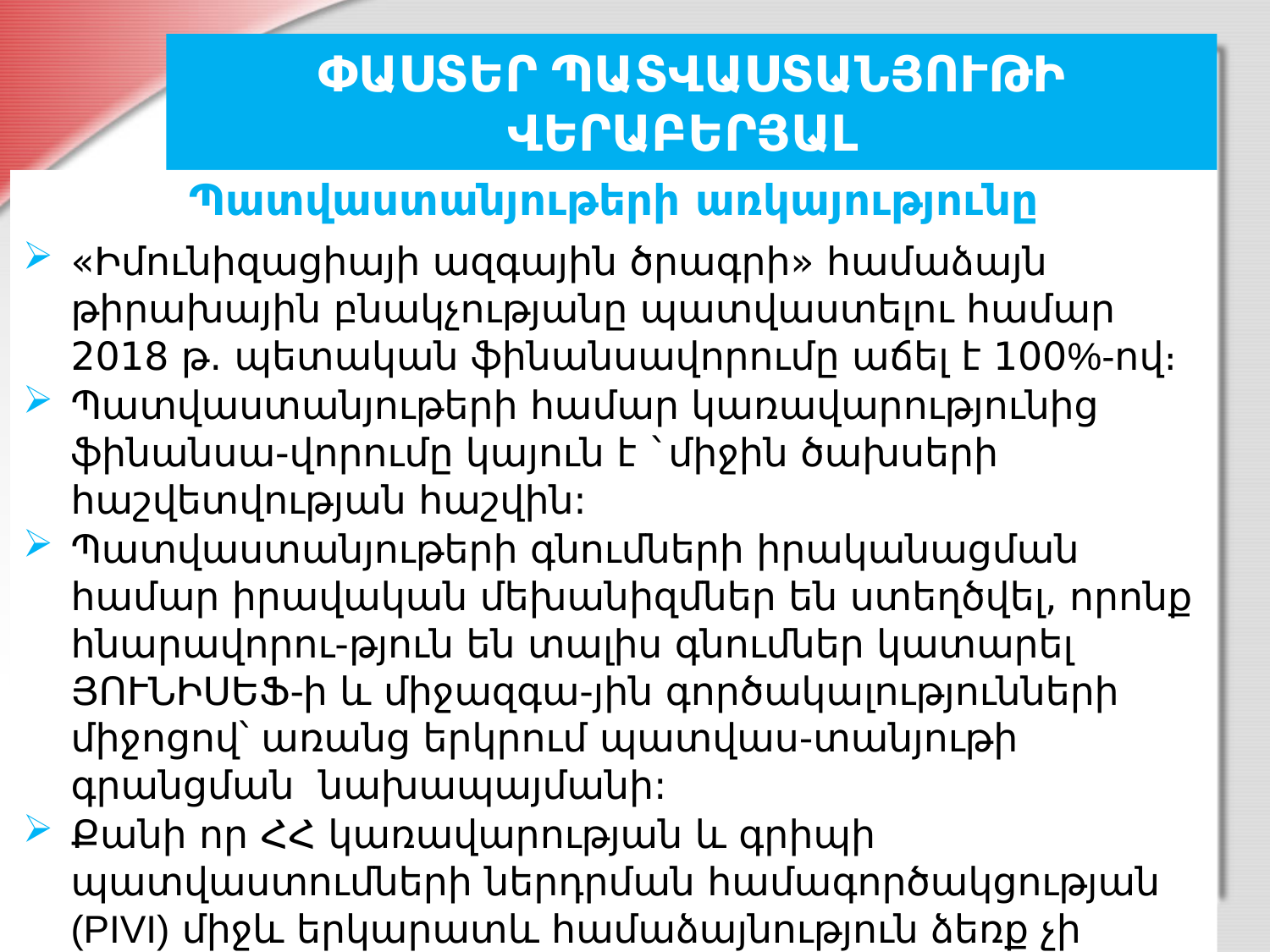

# ՓԱՍՏԵՐ ՊԱՏՎԱՍՏԱՆՅՈՒԹԻ ՎԵՐԱԲԵՐՅԱԼ
Պատվաստանյութերի առկայությունը
«Իմունիզացիայի ազգային ծրագրի» համաձայն թիրախային բնակչությանը պատվաստելու համար 2018 թ. պետական ֆինանսավորումը աճել է 100%-ով։
Պատվաստանյութերի համար կառավարությունից ֆինանսա-վորումը կայուն է `միջին ծախսերի հաշվետվության հաշվին:
Պատվաստանյութերի գնումների իրականացման համար իրավական մեխանիզմներ են ստեղծվել, որոնք հնարավորու-թյուն են տալիս գնումներ կատարել ՅՈՒՆԻՍԵՖ-ի և միջազգա-յին գործակալությունների միջոցով՝ առանց երկրում պատվաս-տանյութի գրանցման  նախապայմանի:
Քանի որ ՀՀ կառավարության և գրիպի պատվաստումների ներդրման համագործակցության (PIVI) միջև երկարատև համաձայնություն ձեռք չի բերվել, պետք է գնահատել սեզոնային գրիպի պատվաստանյութի առկայության կայունությունը՝ հիմնված PIVI նվիրատվության վրա: